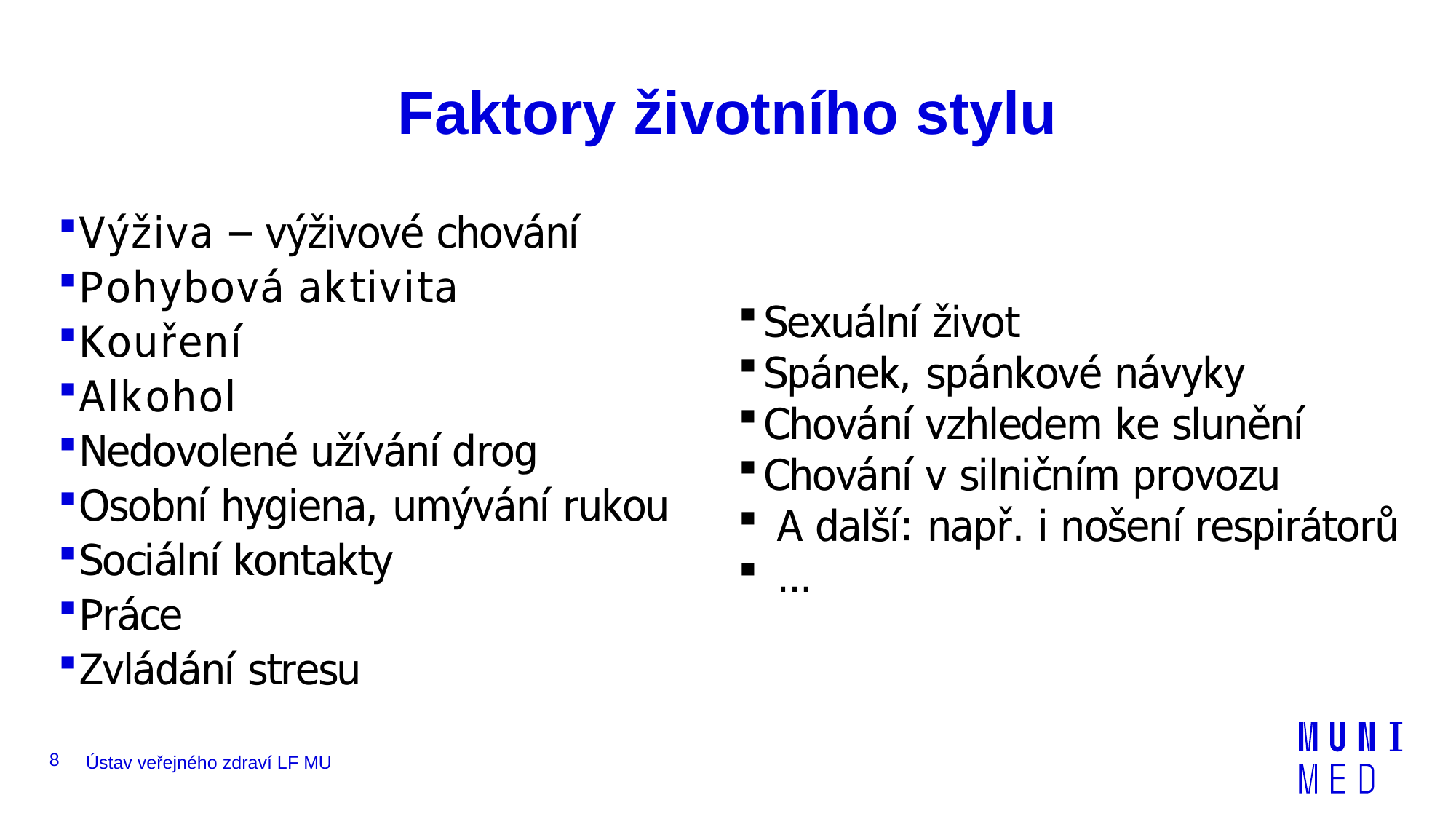

# Faktory životního stylu
Výživa – výživové chování
Pohybová aktivita
Kouření
Alkohol
Nedovolené užívání drog
Osobní hygiena, umývání rukou
Sociální kontakty
Práce
Zvládání stresu

Sexuální život
Spánek, spánkové návyky
Chování vzhledem ke slunění
Chování v silničním provozu
 A další: např. i nošení respirátorů
 …
8
Ústav veřejného zdraví LF MU